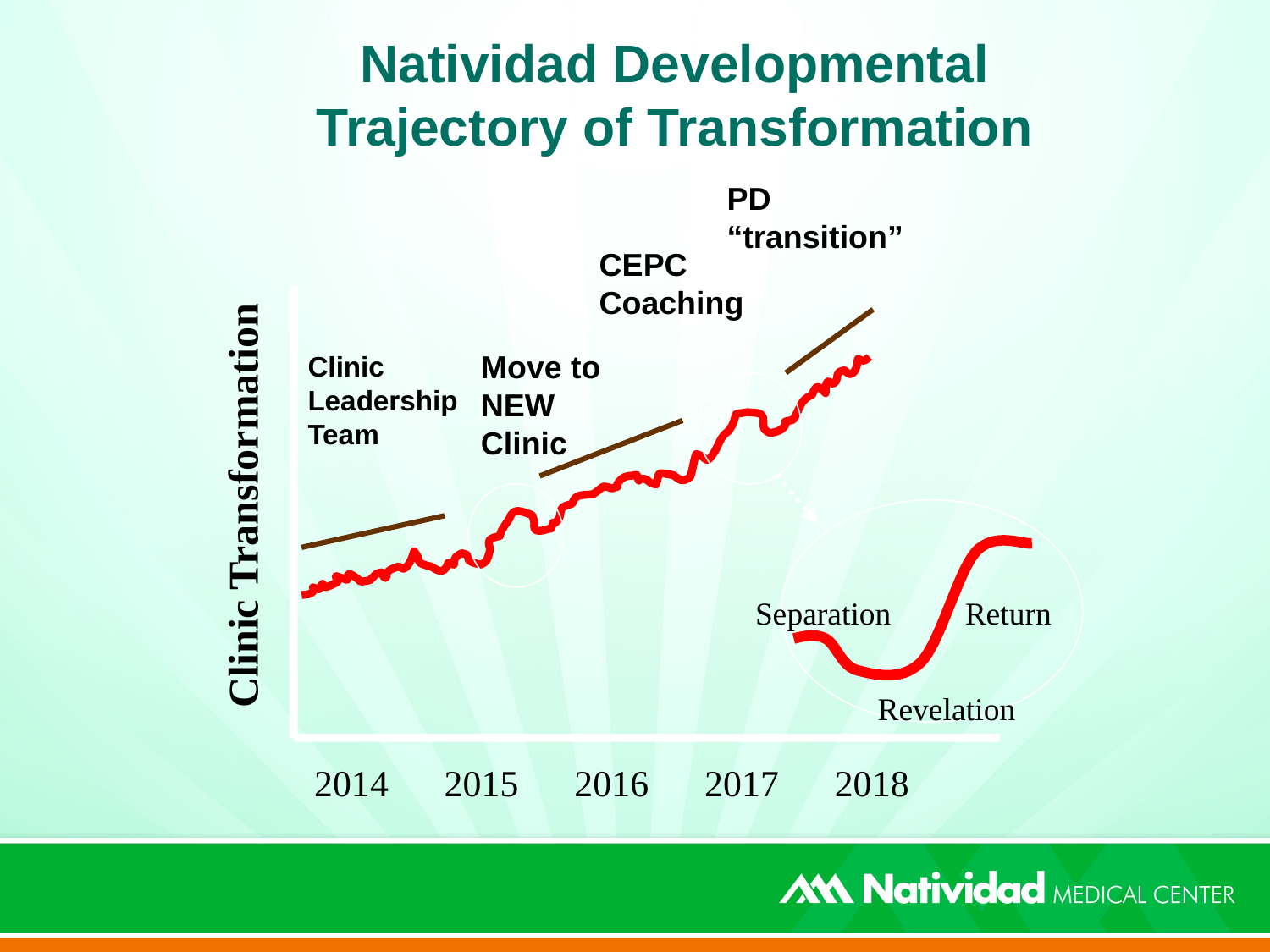

# Natividad Developmental Trajectory of Transformation
PD
“transition”
CEPC
Coaching

Move to
NEW
Clinic
Clinic
Leadership
Team

Clinic Transformation

Separation
Return
Revelation

2014      2015      2016      2017      2018